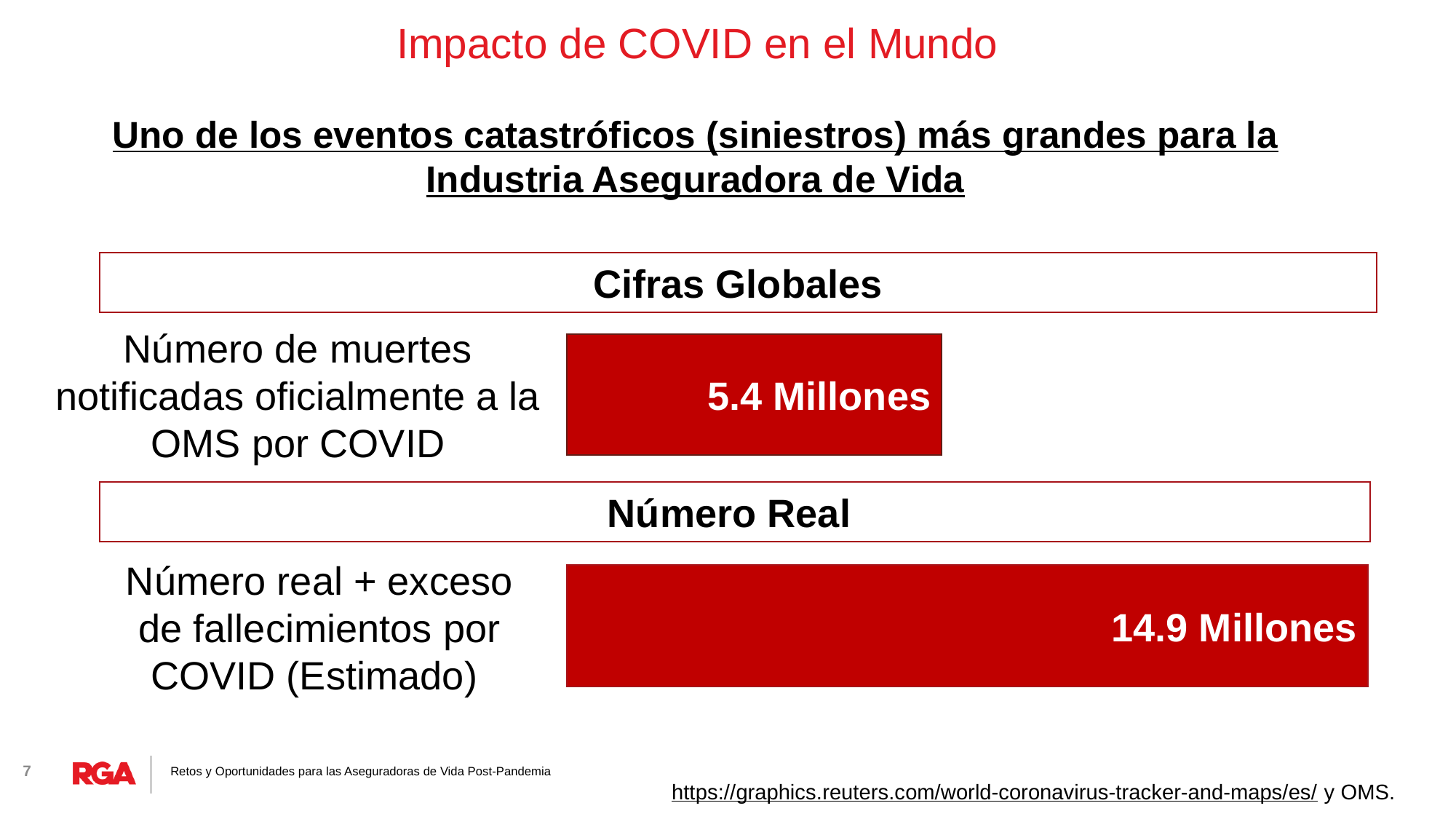

# Impacto de COVID en el Mundo
Uno de los eventos catastróficos (siniestros) más grandes para la Industria Aseguradora de Vida

Cifras Globales

5.4 Millones
Número de muertes notificadas oficialmente a la OMS por COVID
Número Real
14.9 Millones
Número real + exceso de fallecimientos por COVID (Estimado)
7
Retos y Oportunidades para las Aseguradoras de Vida Post-Pandemia
https://graphics.reuters.com/world-coronavirus-tracker-and-maps/es/ y OMS.